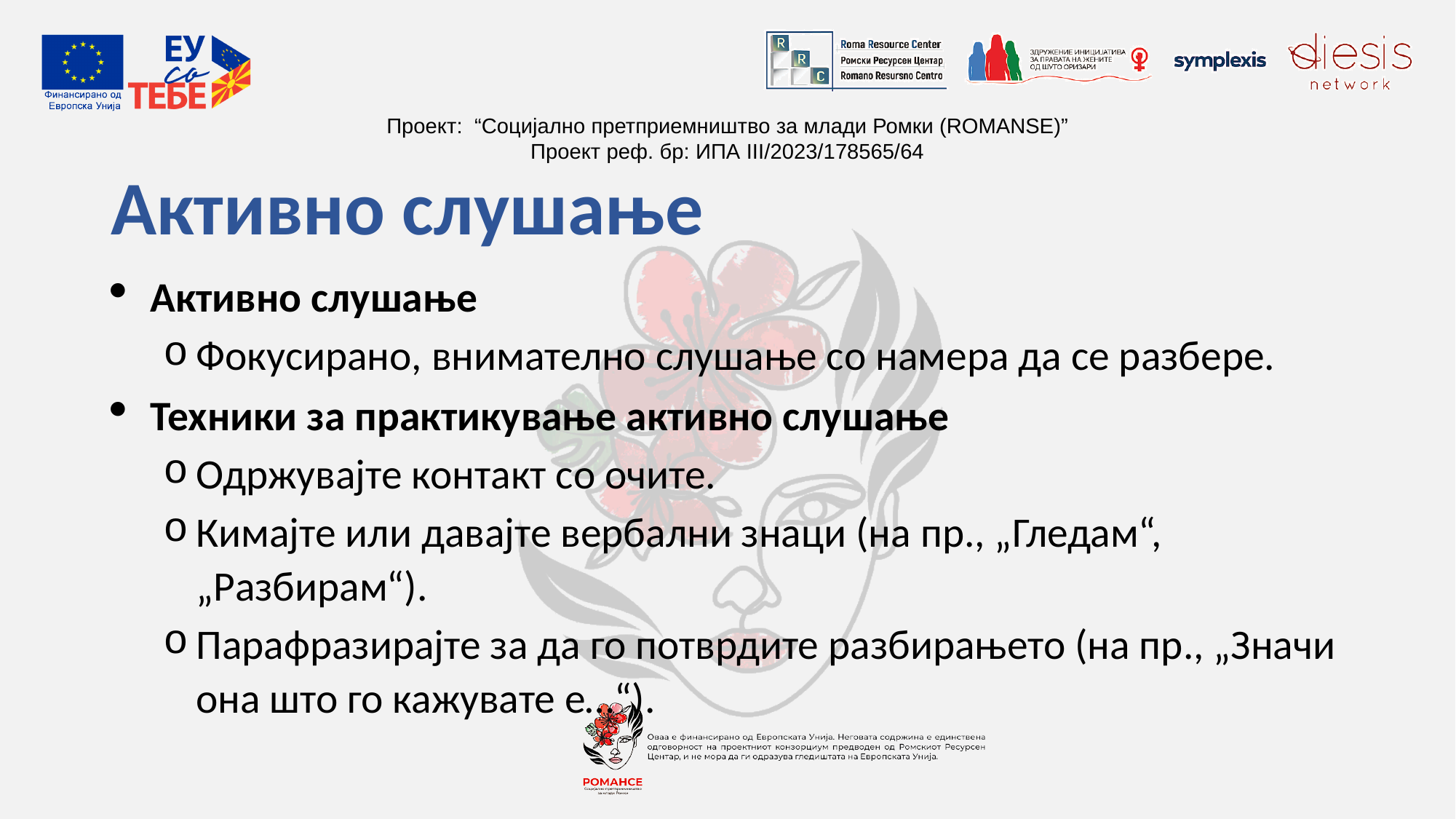

# Активно слушање
Aктивно слушање
Фокусирано, внимателно слушање со намера да се разбере.
Техники за практикување активно слушање
Одржувајте контакт со очите.
Кимајте или давајте вербални знаци (на пр., „Гледам“, „Разбирам“).
Парафразирајте за да го потврдите разбирањето (на пр., „Значи она што го кажувате е…“).